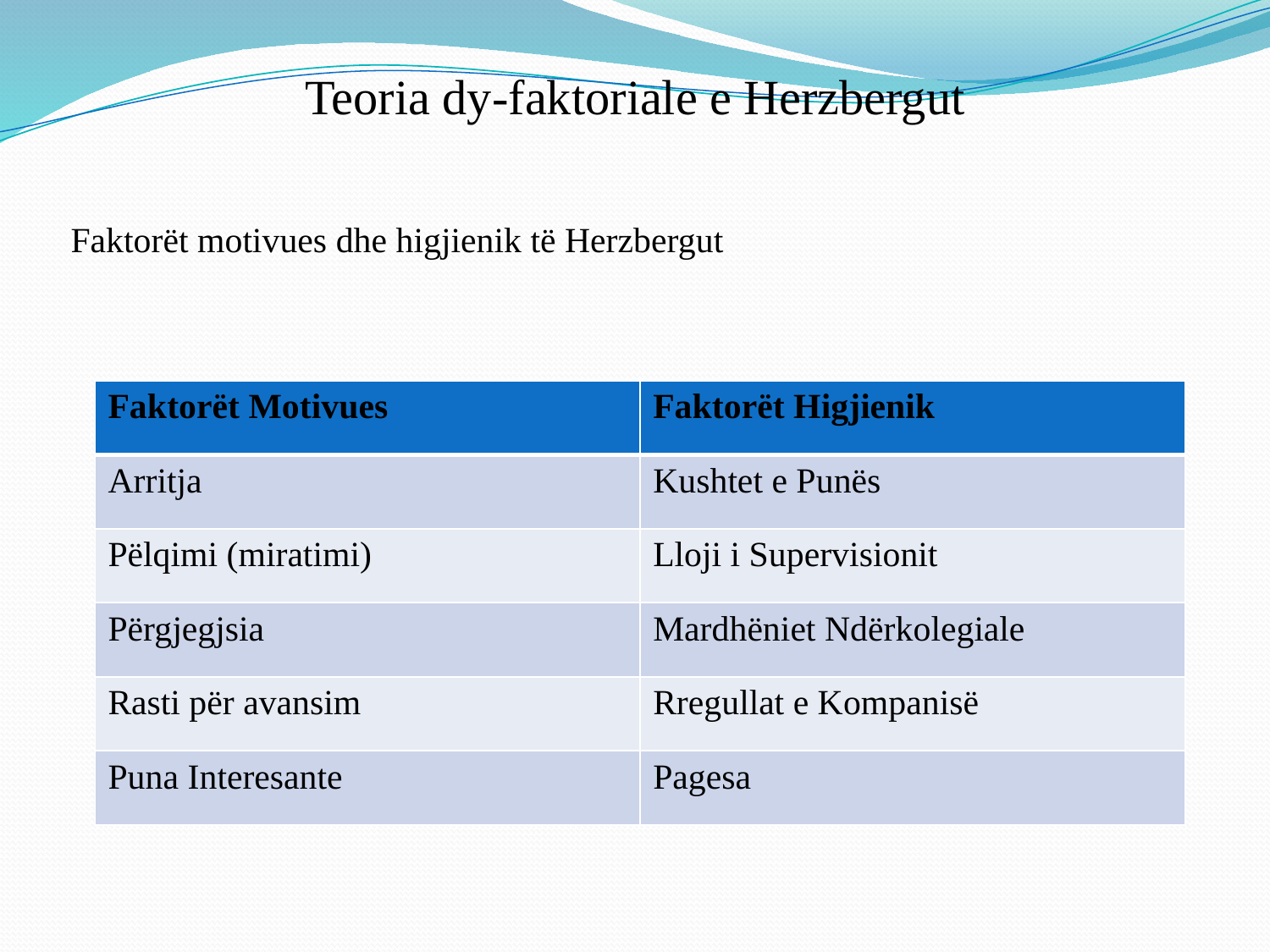

Teoria dy-faktoriale e Herzbergut
Faktorët motivues dhe higjienik të Herzbergut
| Faktorët Motivues | Faktorët Higjienik |
| --- | --- |
| Arritja | Kushtet e Punës |
| Pëlqimi (miratimi) | Lloji i Supervisionit |
| Përgjegjsia | Mardhëniet Ndërkolegiale |
| Rasti për avansim | Rregullat e Kompanisë |
| Puna Interesante | Pagesa |